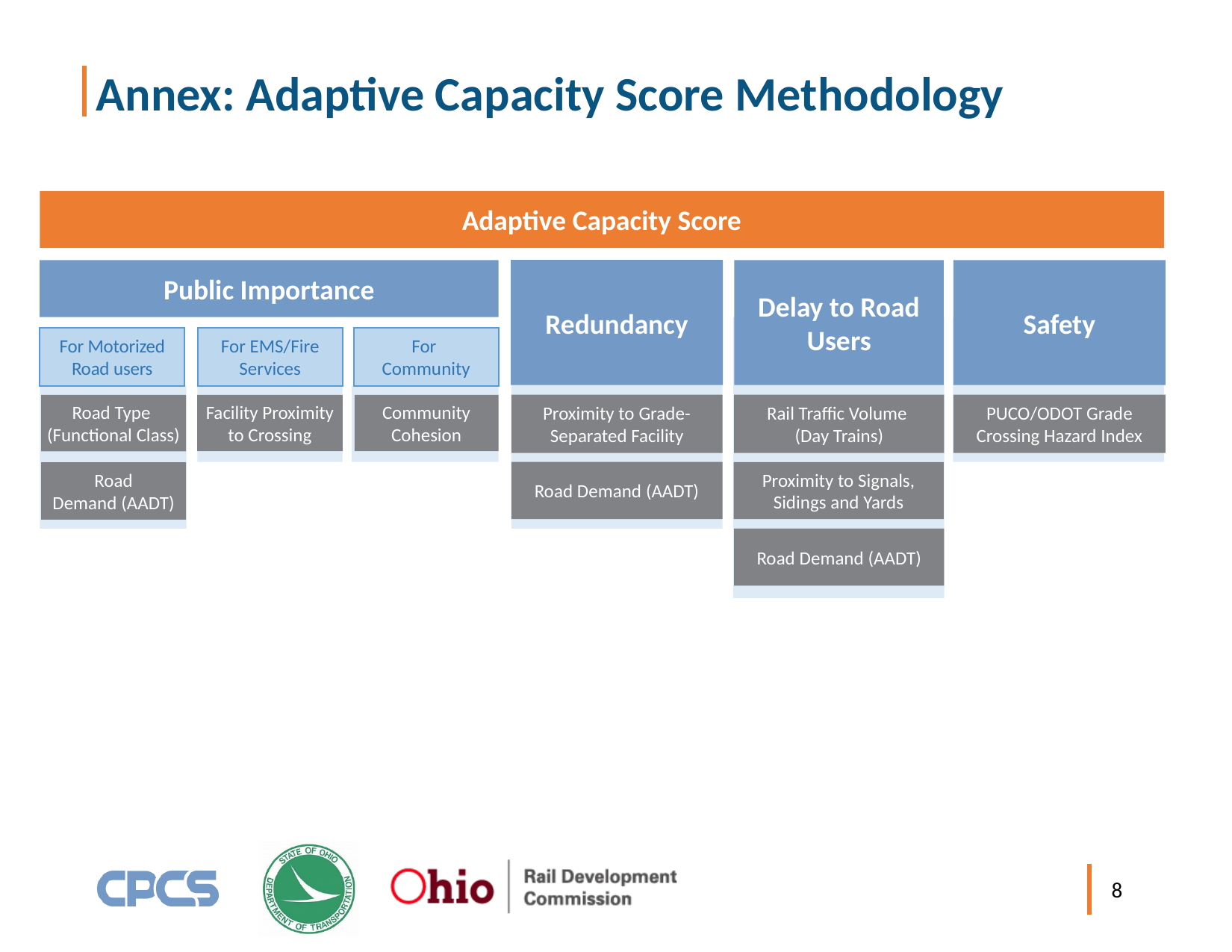

# Annex: Adaptive Capacity Score Methodology
Adaptive Capacity Score
Redundancy
Public Importance
Delay to Road Users
Safety

For Motorized Road users
For EMS/Fire Services
For
Community

Proximity to Grade-Separated Facility
Rail Traffic Volume
(Day Trains)
PUCO/ODOT Grade Crossing Hazard Index
Road Type
(Functional Class)
Facility Proximity
to Crossing
Community
Cohesion
Road Demand (AADT)
Proximity to Signals, Sidings and Yards
Road
Demand (AADT)
Road Demand (AADT)
8